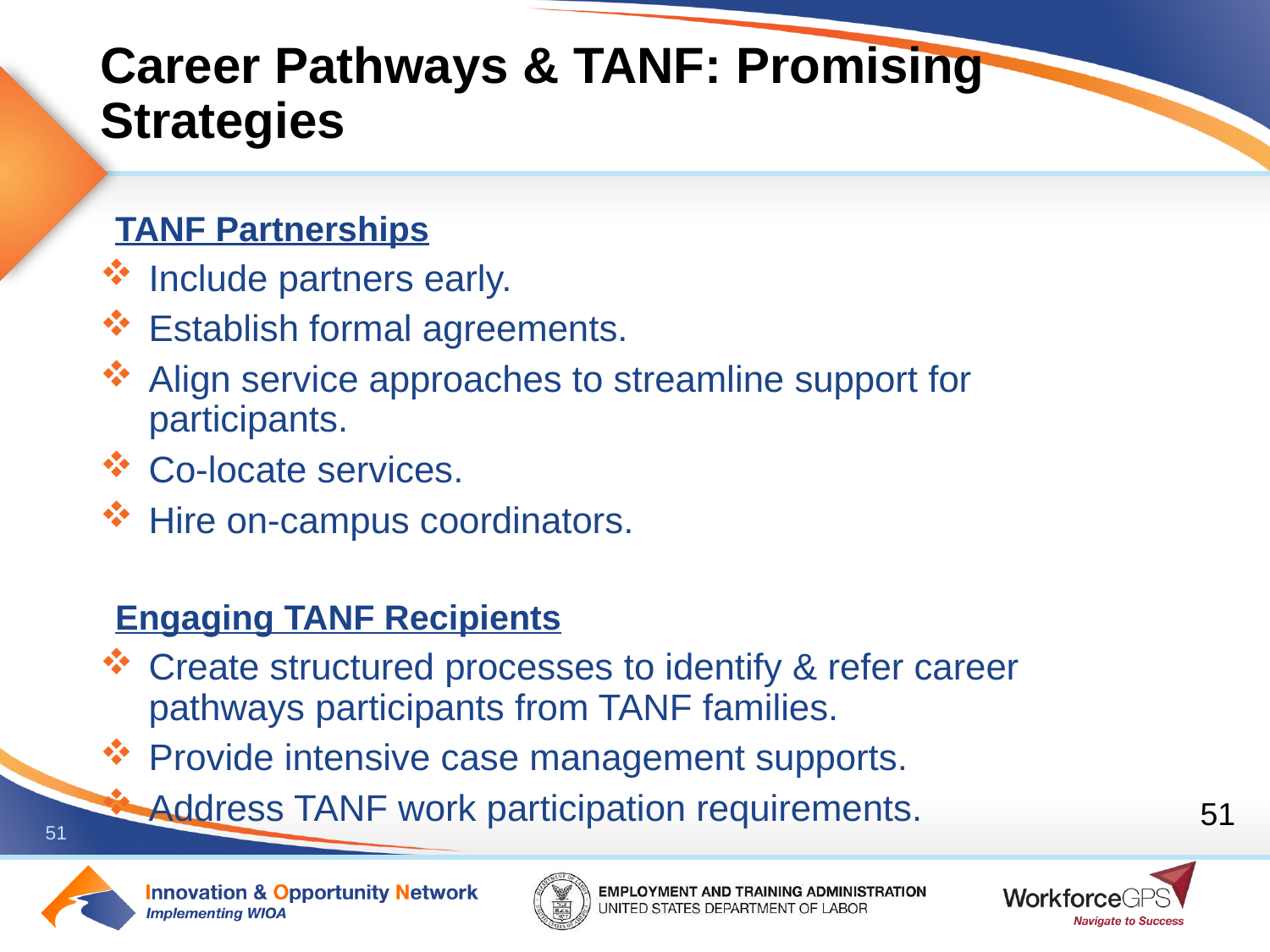

# Career Pathways & TANF: Promising Strategies
TANF Partnerships
Include partners early.
Establish formal agreements.
Align service approaches to streamline support for participants.
Co-locate services.
Hire on-campus coordinators.

Engaging TANF Recipients
Create structured processes to identify & refer career pathways participants from TANF families.
Provide intensive case management supports.
Address TANF work participation requirements.

51